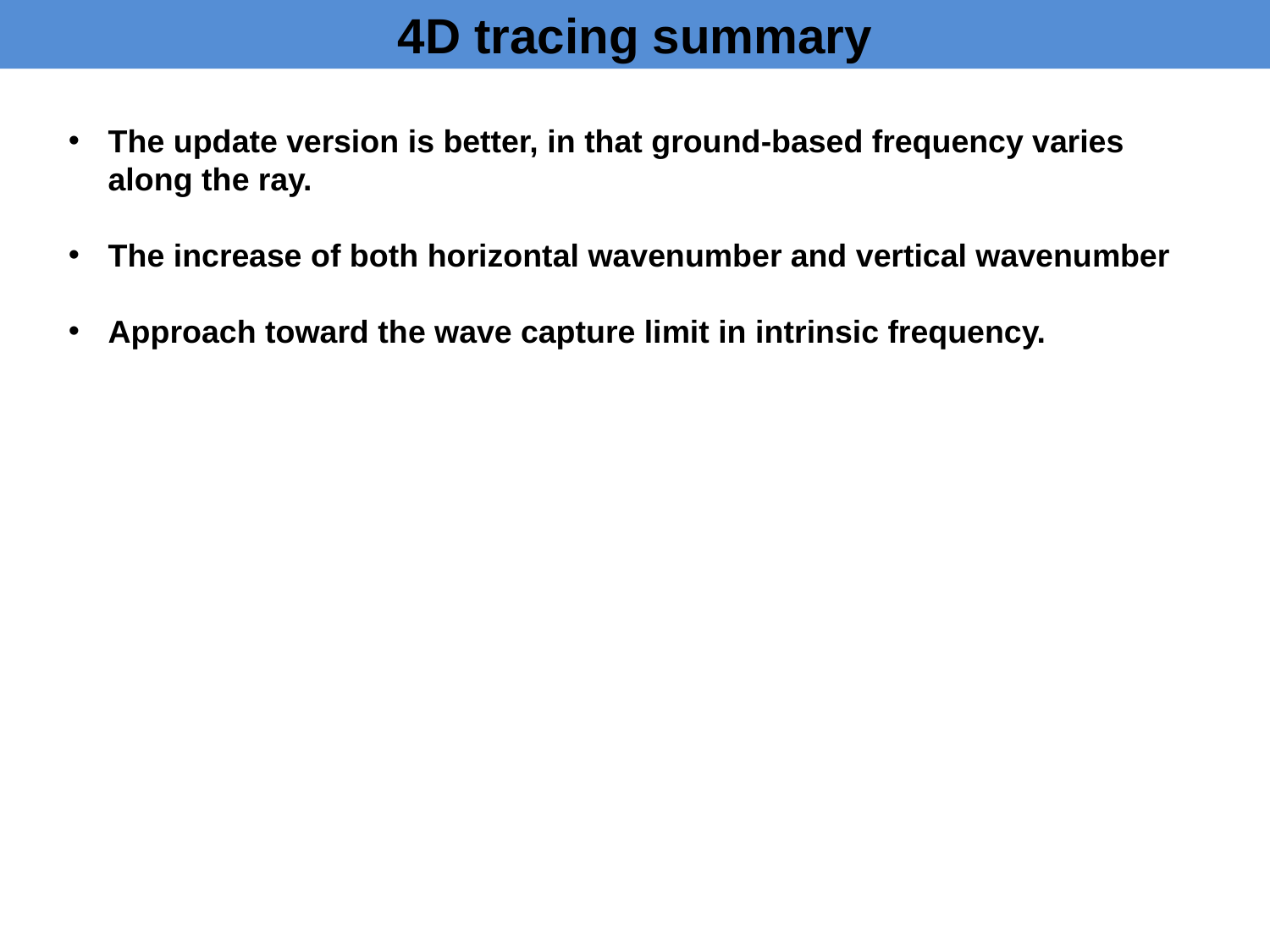

4D tracing summary
The update version is better, in that ground-based frequency varies along the ray.

The increase of both horizontal wavenumber and vertical wavenumber

Approach toward the wave capture limit in intrinsic frequency.